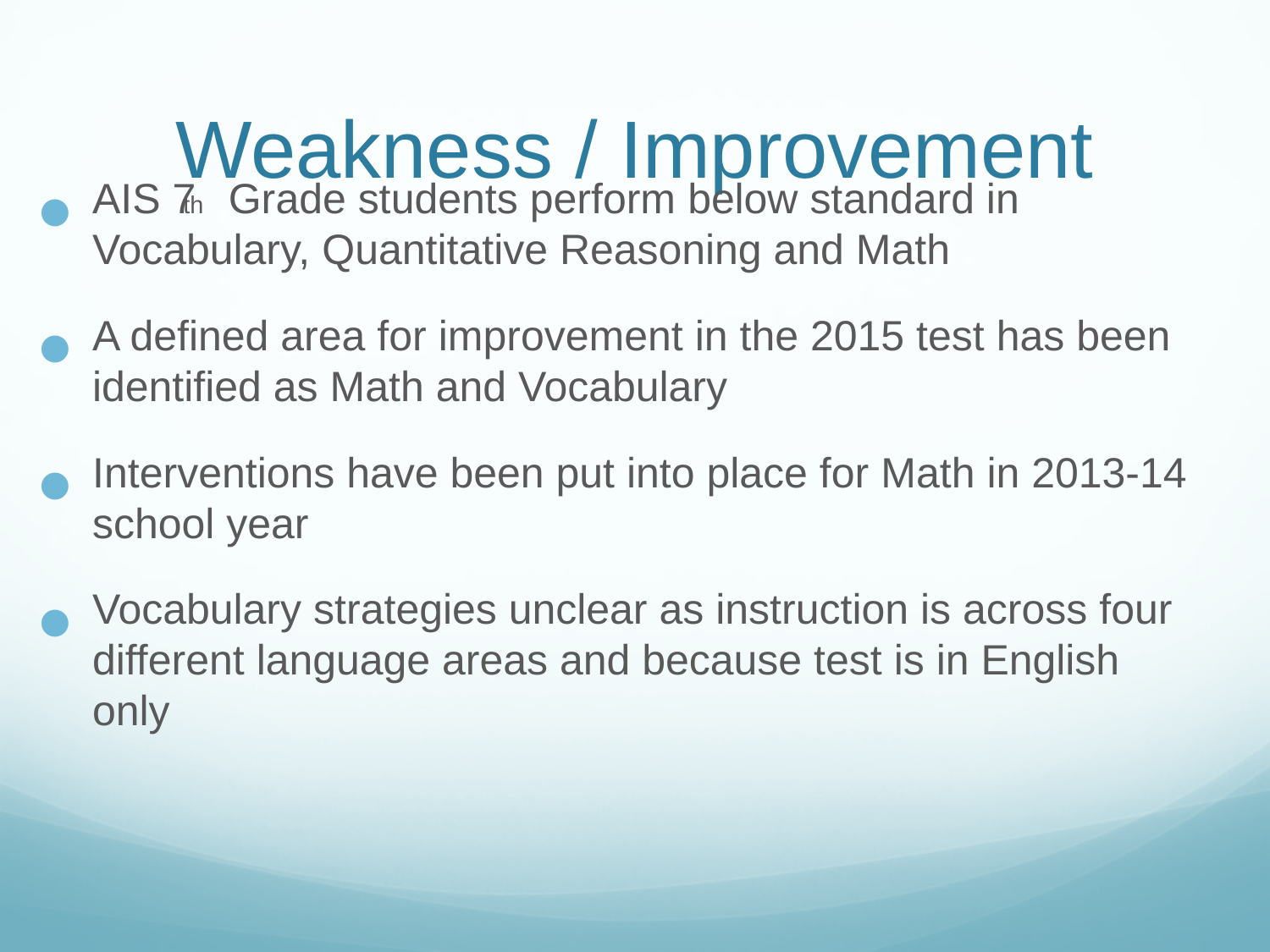

AIS 7th Grade students perform below standard in Vocabulary, Quantitative Reasoning and Math
A defined area for improvement in the 2015 test has been identified as Math and Vocabulary
Interventions have been put into place for Math in 2013-14 school year
Vocabulary strategies unclear as instruction is across four different language areas and because test is in English only

# Weakness / Improvement